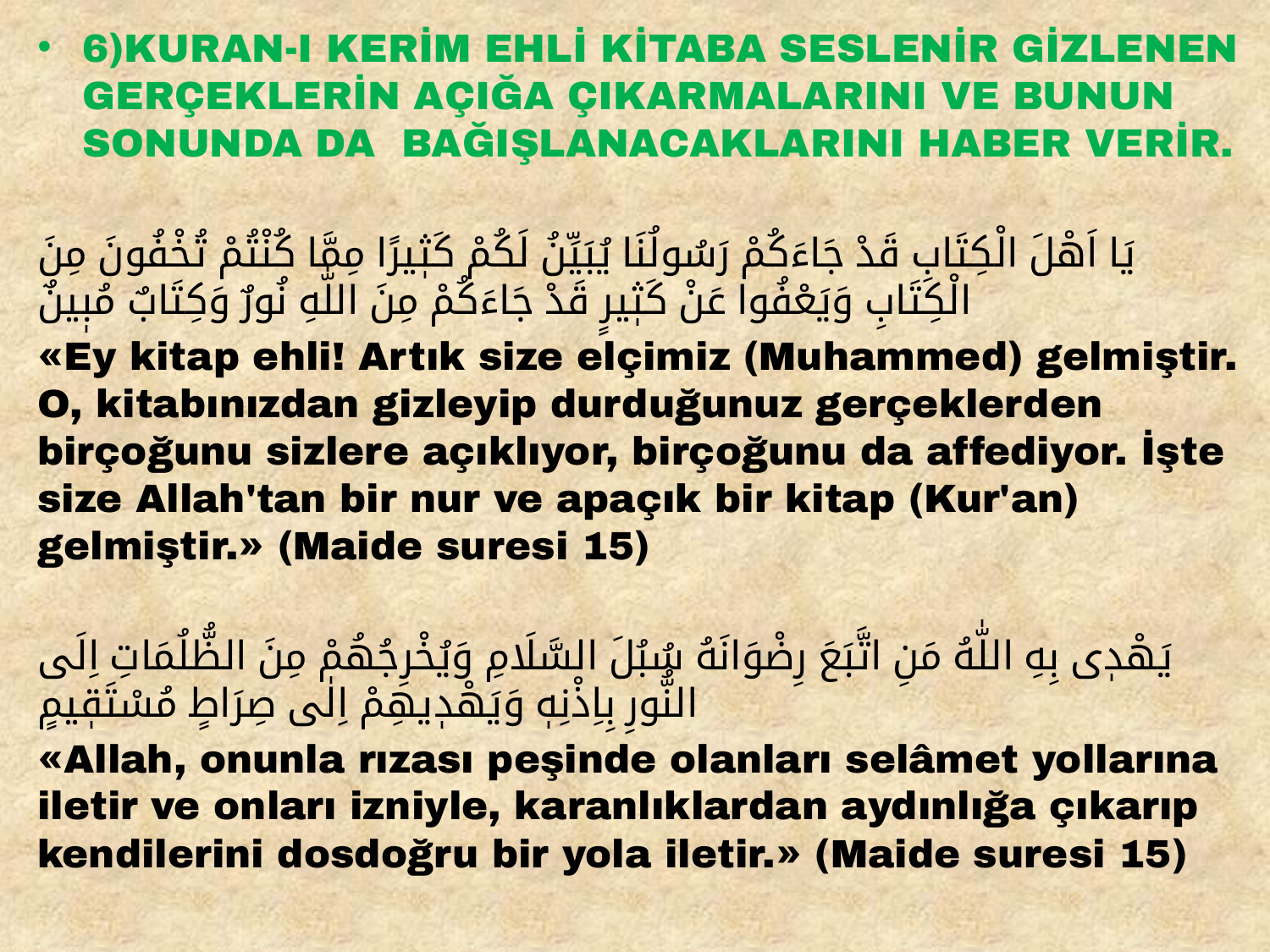

6)KURAN-I KERİM EHLİ KİTABA SESLENİR GİZLENEN GERÇEKLERİN AÇIĞA ÇIKARMALARINI VE BUNUN SONUNDA DA  BAĞIŞLANACAKLARINI HABER VERİR.

يَا اَهْلَ الْكِتَابِ قَدْ جَاءَكُمْ رَسُولُنَا يُبَيِّنُ لَكُمْ كَثٖيرًا مِمَّا كُنْتُمْ تُخْفُونَ مِنَ الْكِتَابِ وَيَعْفُوا عَنْ كَثٖيرٍ قَدْ جَاءَكُمْ مِنَ اللّٰهِ نُورٌ وَكِتَابٌ مُبٖينٌ
«Ey kitap ehli! Artık size elçimiz (Muhammed) gelmiştir. O, kitabınızdan gizleyip durduğunuz gerçeklerden birçoğunu sizlere açıklıyor, birçoğunu da affediyor. İşte size Allah'tan bir nur ve apaçık bir kitap (Kur'an) gelmiştir.» (Maide suresi 15)

يَهْدٖى بِهِ اللّٰهُ مَنِ اتَّبَعَ رِضْوَانَهُ سُبُلَ السَّلَامِ وَيُخْرِجُهُمْ مِنَ الظُّلُمَاتِ اِلَى النُّورِ بِاِذْنِهٖ وَيَهْدٖيهِمْ اِلٰى صِرَاطٍ مُسْتَقٖيمٍ
«Allah, onunla rızası peşinde olanları selâmet yollarına iletir ve onları izniyle, karanlıklardan aydınlığa çıkarıp kendilerini dosdoğru bir yola iletir.» (Maide suresi 15)